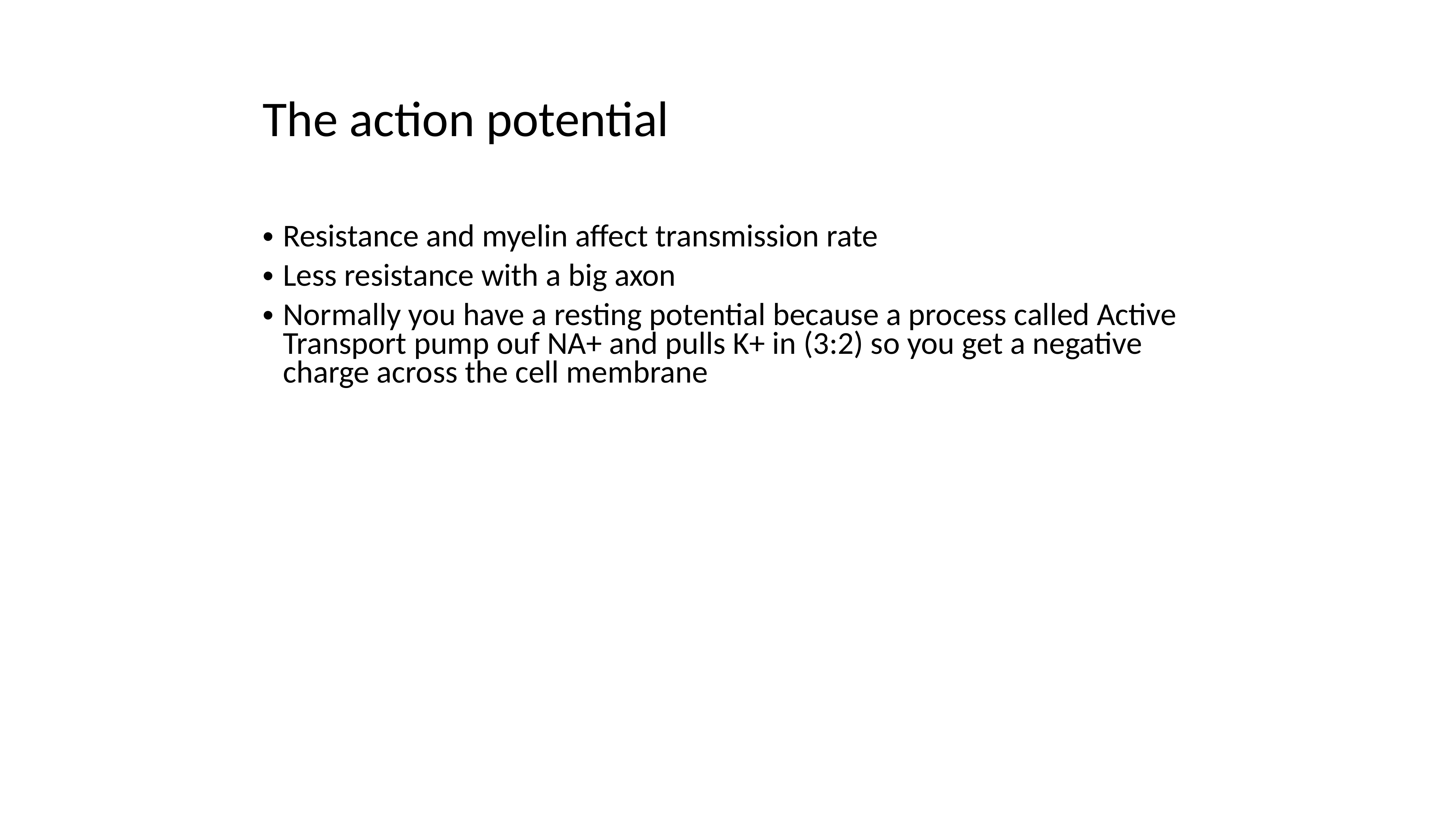

The action potential
Resistance and myelin affect transmission rate
Less resistance with a big axon
Normally you have a resting potential because a process called Active Transport pump ouf NA+ and pulls K+ in (3:2) so you get a negative charge across the cell membrane